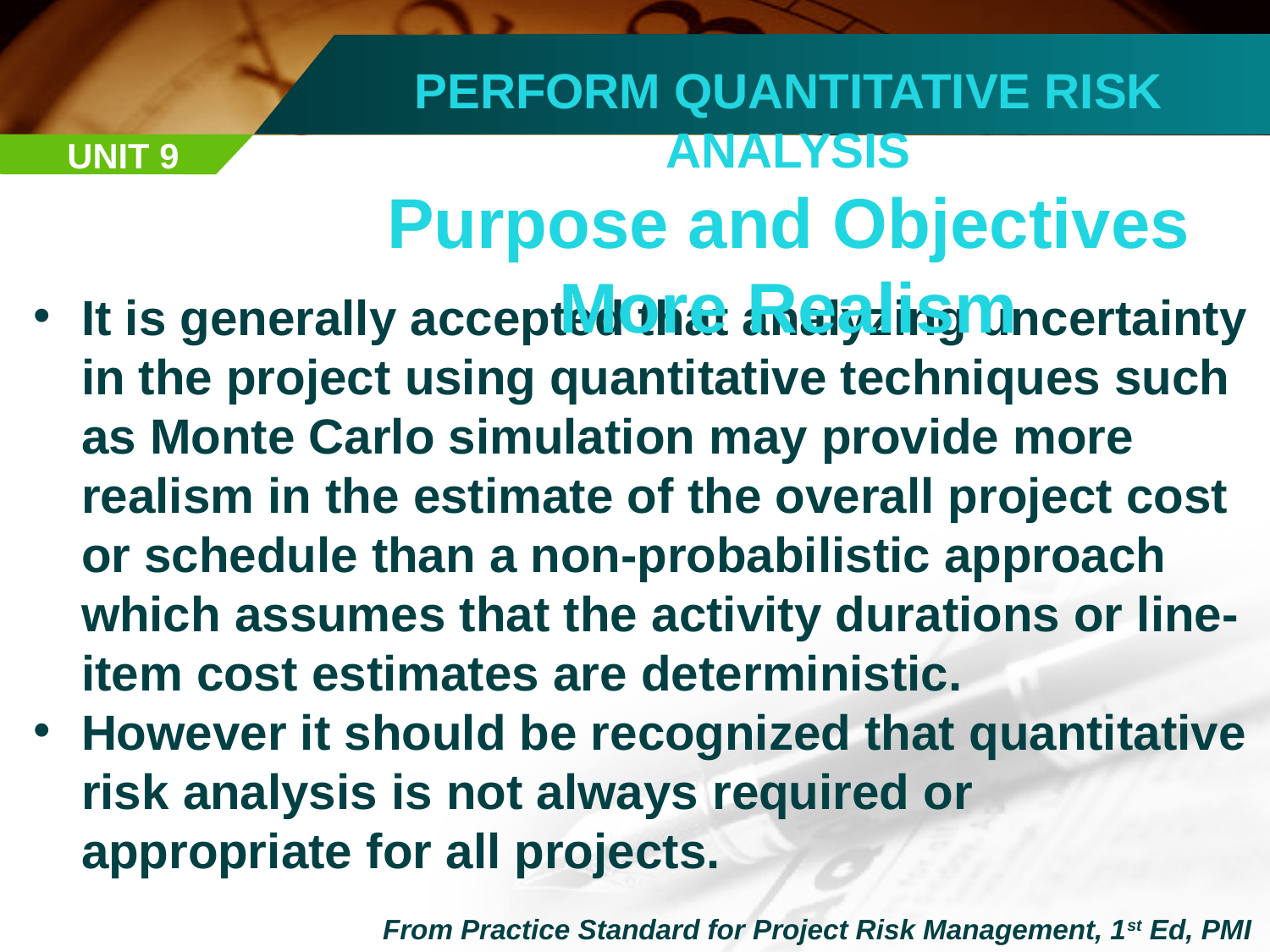

PERFORM QUANTITATIVE RISK ANALYSIS
Purpose and Objectives
More Realism
UNIT 9
It is generally accepted that analyzing uncertainty in the project using quantitative techniques such as Monte Carlo simulation may provide more realism in the estimate of the overall project cost or schedule than a non-probabilistic approach which assumes that the activity durations or line-item cost estimates are deterministic.
However it should be recognized that quantitative risk analysis is not always required or appropriate for all projects.
From Practice Standard for Project Risk Management, 1st Ed, PMI